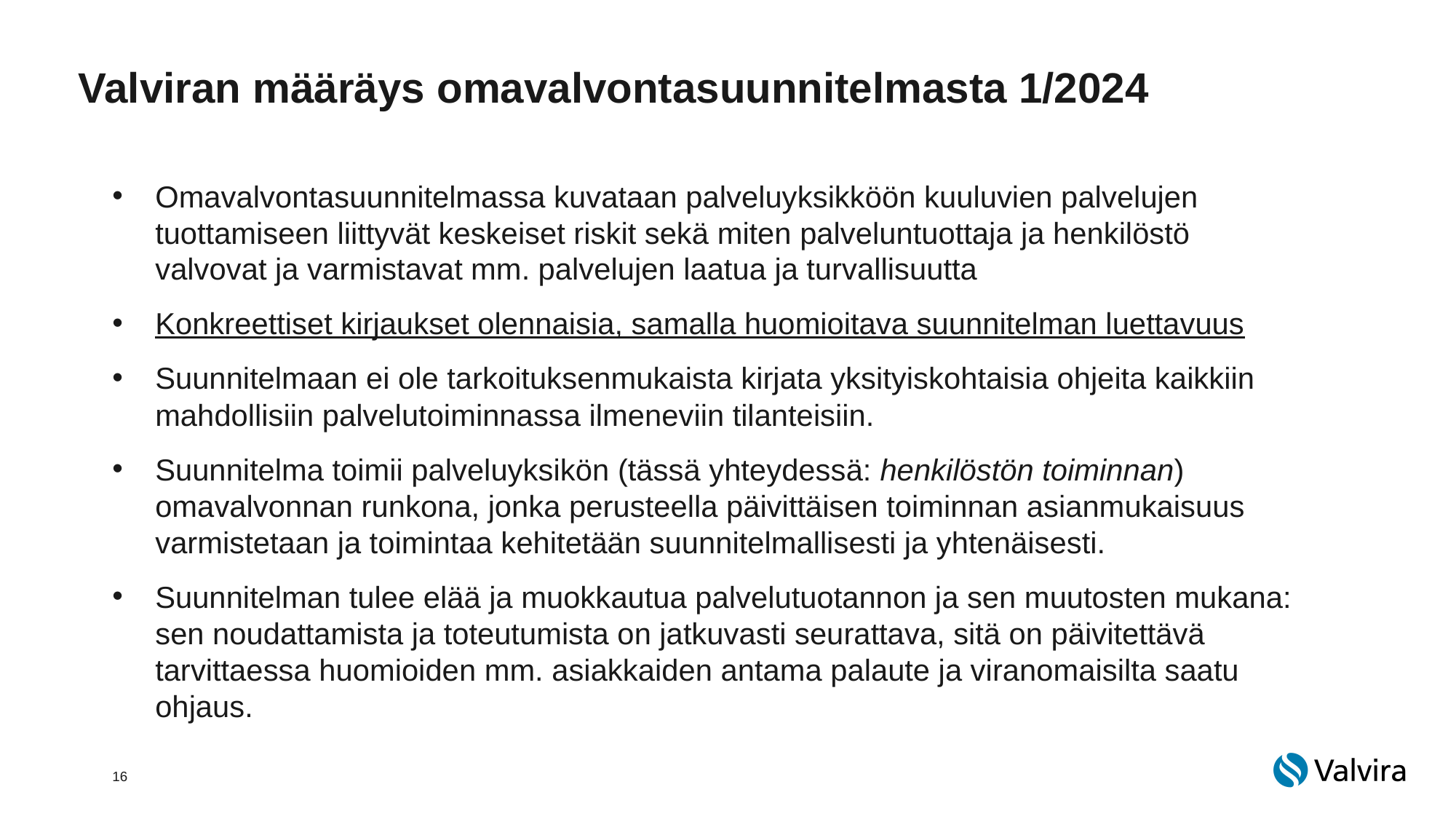

# Valviran määräys omavalvontasuunnitelmasta 1/2024
Omavalvontasuunnitelmassa kuvataan palveluyksikköön kuuluvien palvelujen tuottamiseen liittyvät keskeiset riskit sekä miten palveluntuottaja ja henkilöstö valvovat ja varmistavat mm. palvelujen laatua ja turvallisuutta
Konkreettiset kirjaukset olennaisia, samalla huomioitava suunnitelman luettavuus
Suunnitelmaan ei ole tarkoituksenmukaista kirjata yksityiskohtaisia ohjeita kaikkiin mahdollisiin palvelutoiminnassa ilmeneviin tilanteisiin.
Suunnitelma toimii palveluyksikön (tässä yhteydessä: henkilöstön toiminnan) omavalvonnan runkona, jonka perusteella päivittäisen toiminnan asianmukaisuus varmistetaan ja toimintaa kehitetään suunnitelmallisesti ja yhtenäisesti.
Suunnitelman tulee elää ja muokkautua palvelutuotannon ja sen muutosten mukana: sen noudattamista ja toteutumista on jatkuvasti seurattava, sitä on päivitettävä tarvittaessa huomioiden mm. asiakkaiden antama palaute ja viranomaisilta saatu ohjaus.
16